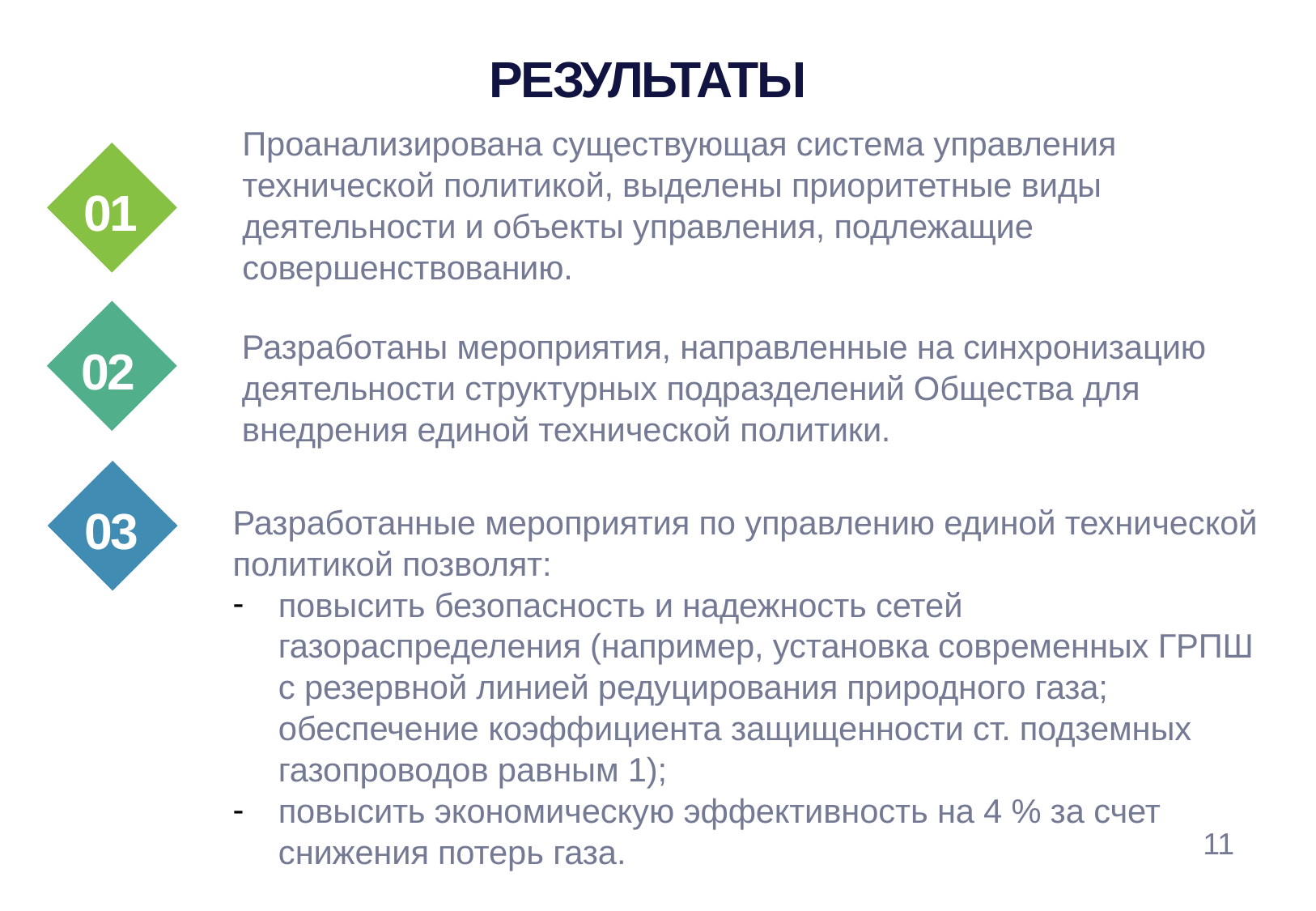

РЕЗУЛЬТАТЫ
Проанализирована существующая система управления технической политикой, выделены приоритетные виды деятельности и объекты управления, подлежащие совершенствованию.

01

Разработаны мероприятия, направленные на синхронизацию деятельности структурных подразделений Общества для внедрения единой технической политики.
02

03
Разработанные мероприятия по управлению единой технической политикой позволят:
повысить безопасность и надежность сетей газораспределения (например, установка современных ГРПШ с резервной линией редуцирования природного газа; обеспечение коэффициента защищенности ст. подземных газопроводов равным 1);
повысить экономическую эффективность на 4 % за счет снижения потерь газа.
11